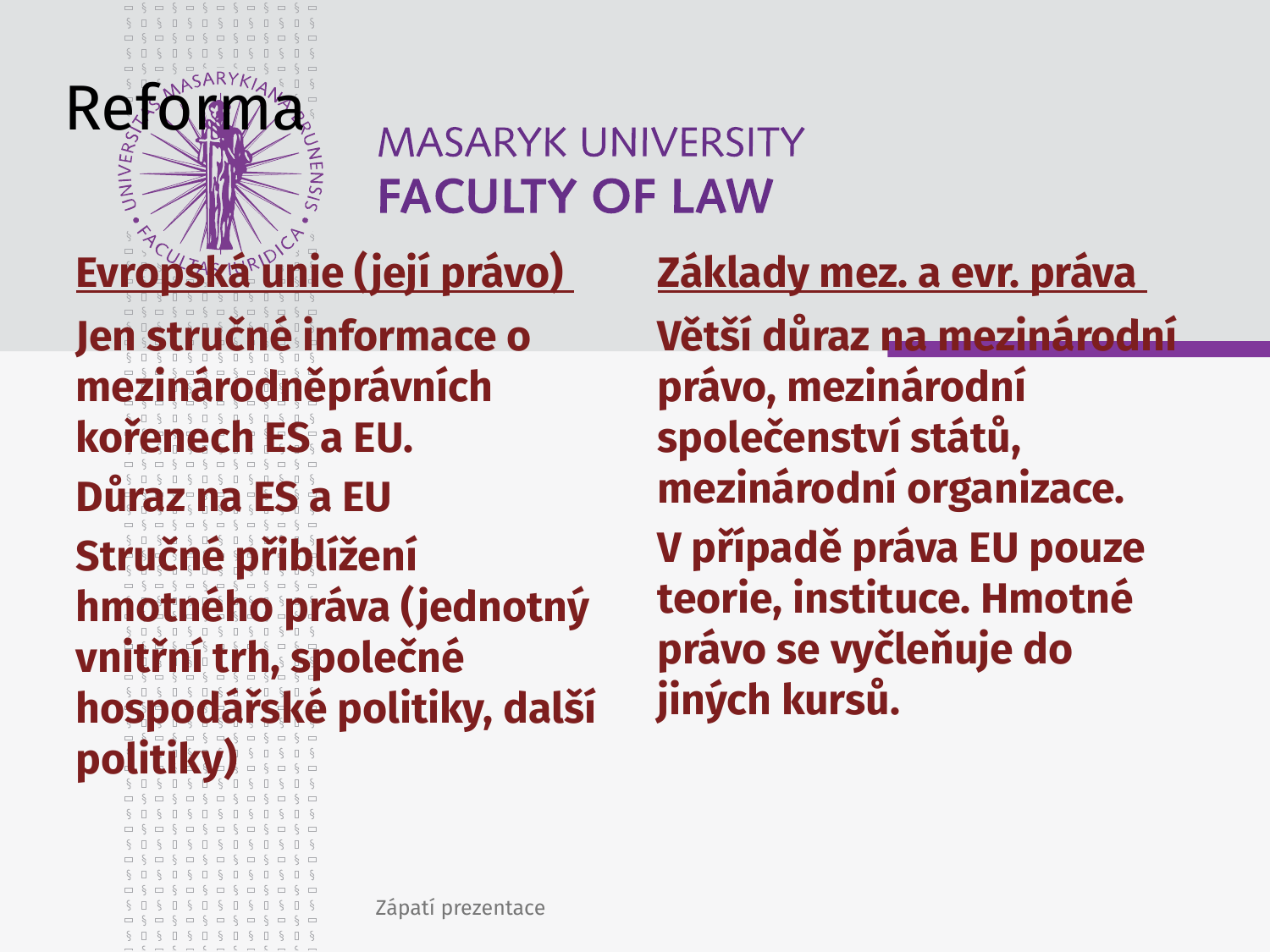

# Reforma
Evropská unie (její právo)
Základy mez. a evr. práva
Jen stručné informace o mezinárodněprávních kořenech ES a EU.
Důraz na ES a EU
Stručné přiblížení hmotného práva (jednotný vnitřní trh, společné hospodářské politiky, další politiky)

Větší důraz na mezinárodní právo, mezinárodní společenství států, mezinárodní organizace.
V případě práva EU pouze teorie, instituce. Hmotné právo se vyčleňuje do jiných kursů.
Zápatí prezentace